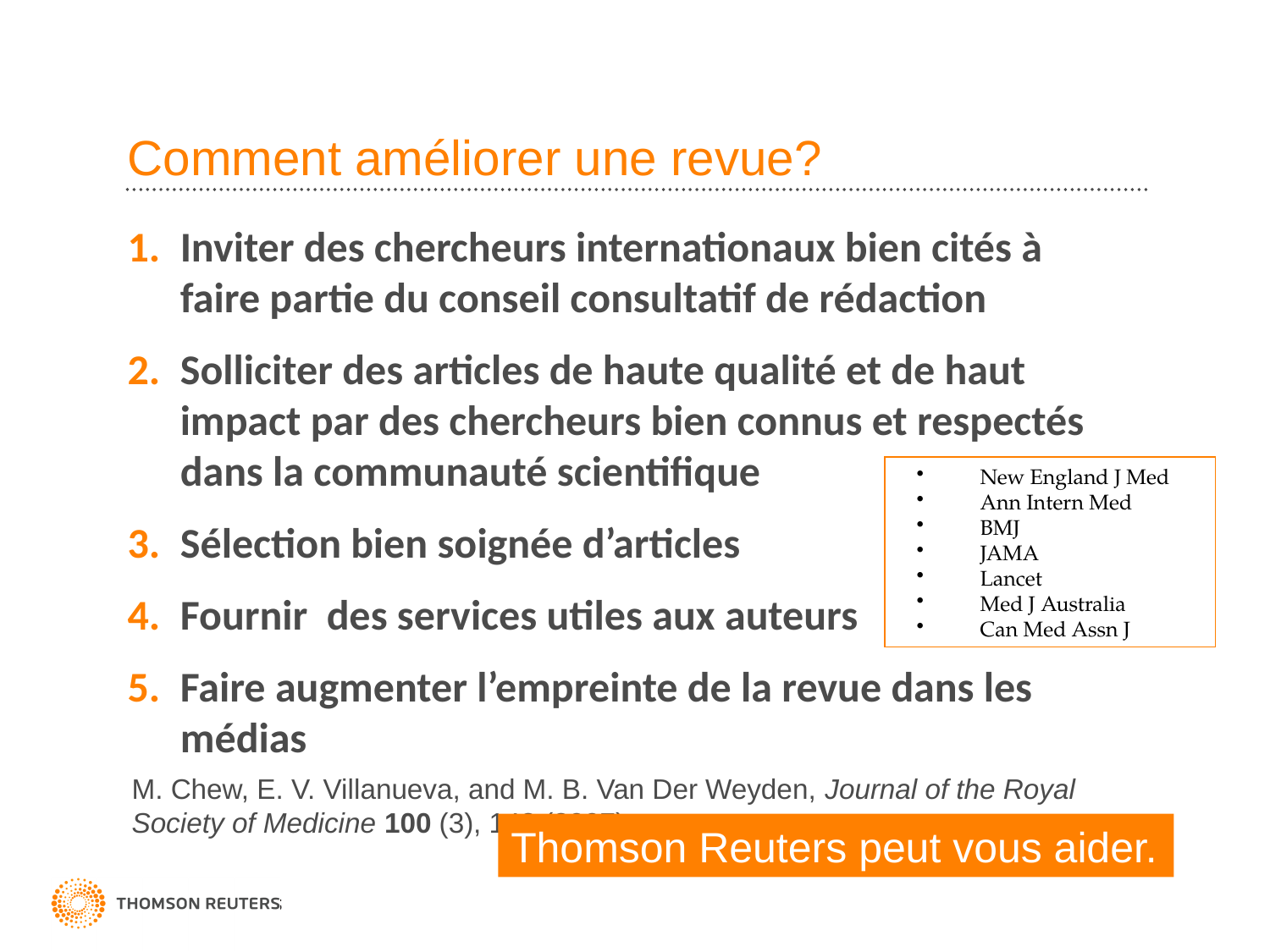

# Comment améliorer une revue?
Inviter des chercheurs internationaux bien cités à faire partie du conseil consultatif de rédaction
Solliciter des articles de haute qualité et de haut impact par des chercheurs bien connus et respectés dans la communauté scientifique
Sélection bien soignée d’articles
Fournir  des services utiles aux auteurs
Faire augmenter l’empreinte de la revue dans les médias
	New England J Med
	Ann Intern Med
	BMJ
	JAMA
	Lancet
	Med J Australia
	Can Med Assn J
M. Chew, E. V. Villanueva, and M. B. Van Der Weyden, Journal of the Royal Society of Medicine 100 (3), 142 (2007).
Thomson Reuters peut vous aider.